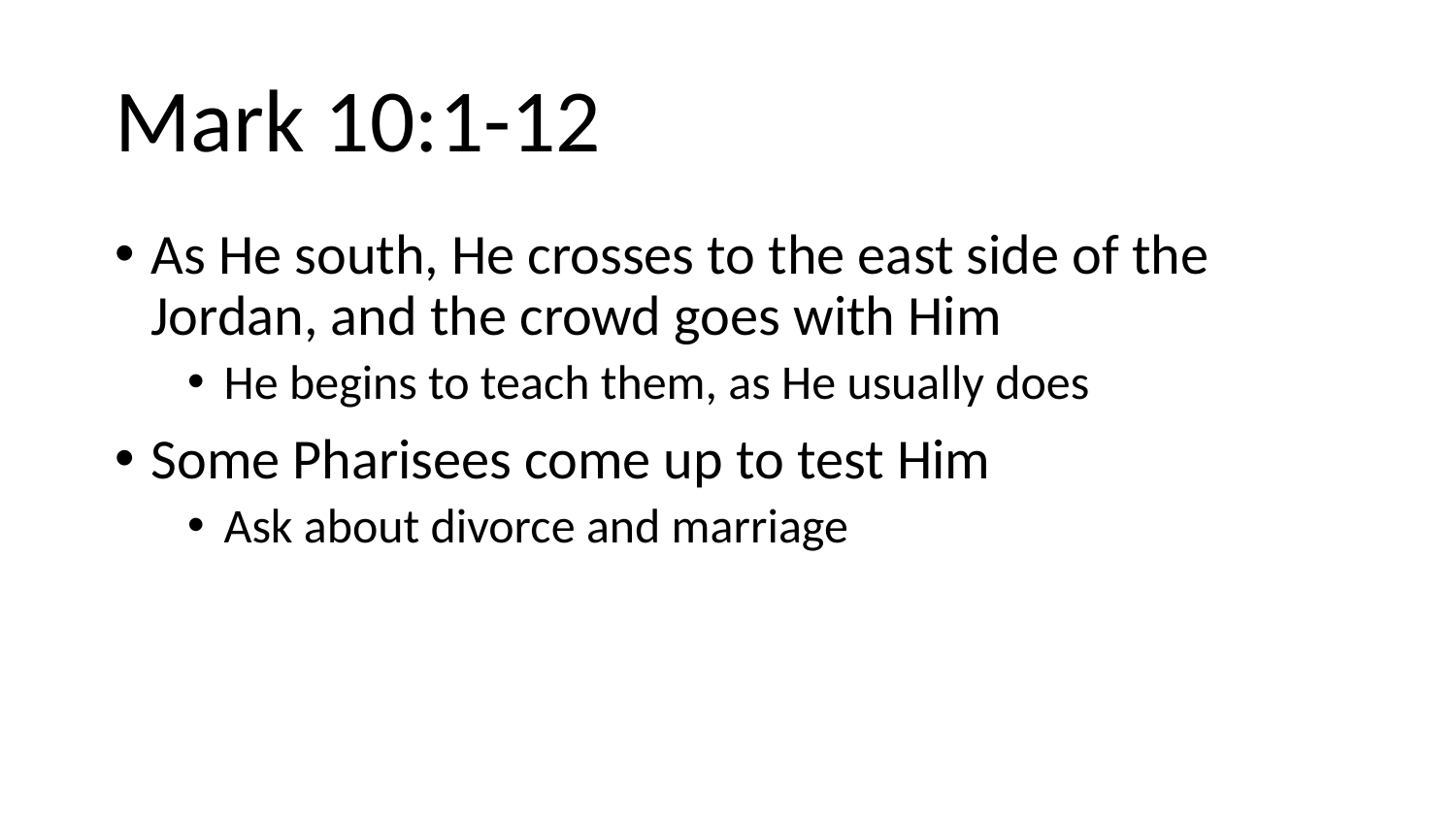

# Mark 10:1-12
As He south, He crosses to the east side of the Jordan, and the crowd goes with Him
He begins to teach them, as He usually does
Some Pharisees come up to test Him
Ask about divorce and marriage